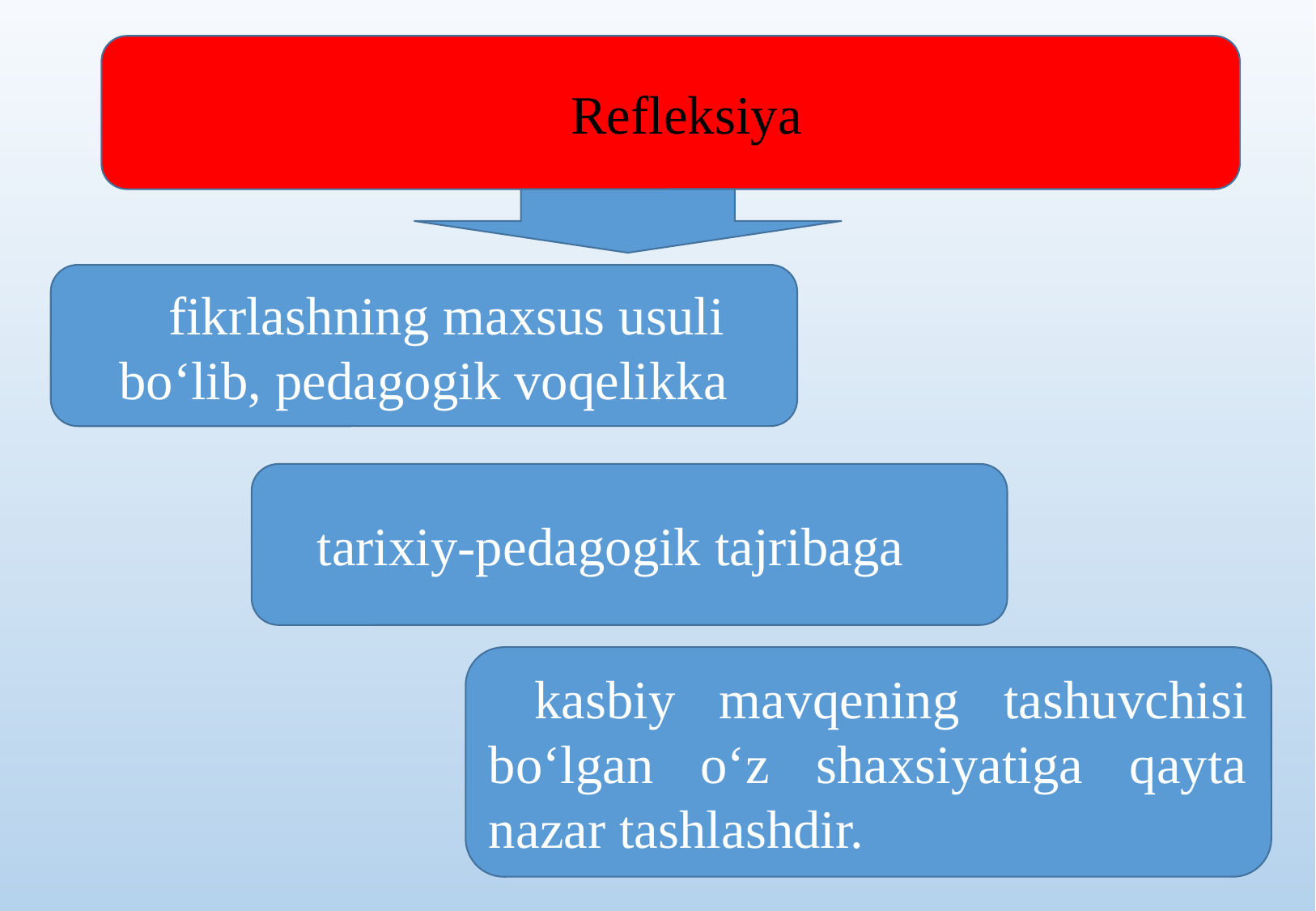

Refleksiya

fikrlashning maxsus usuli bo‘lib, pedagogik voqelikka
tarixiy-pedagogik tajribaga
kasbiy mavqening tashuvchisi bo‘lgan o‘z shaxsiyatiga qayta nazar tashlashdir.